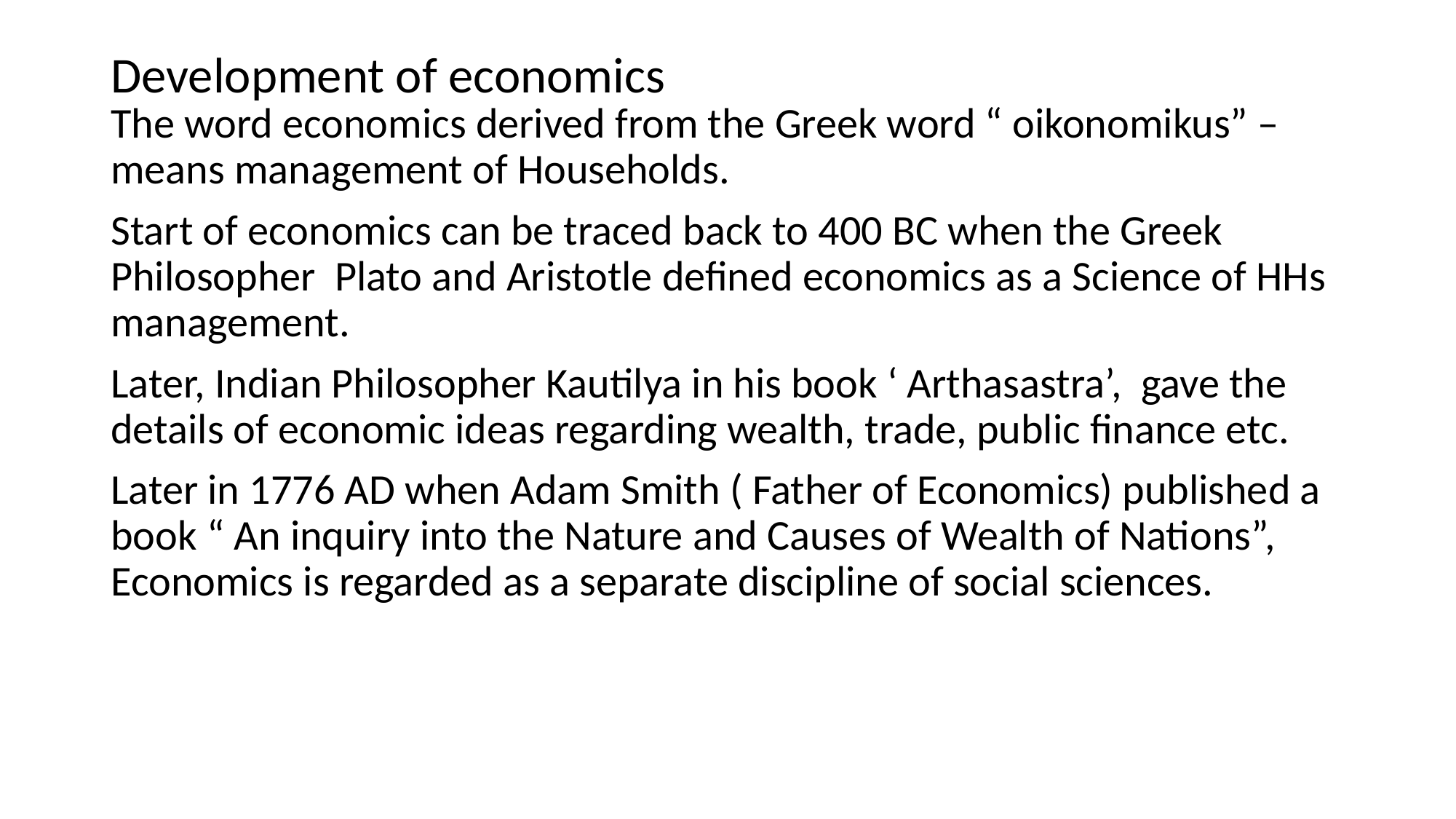

# Development of economics
The word economics derived from the Greek word “ oikonomikus” – means management of Households.
Start of economics can be traced back to 400 BC when the Greek Philosopher  Plato and Aristotle defined economics as a Science of HHs management.
Later, Indian Philosopher Kautilya in his book ‘ Arthasastra’,  gave the details of economic ideas regarding wealth, trade, public finance etc.
Later in 1776 AD when Adam Smith ( Father of Economics) published a book “ An inquiry into the Nature and Causes of Wealth of Nations”, Economics is regarded as a separate discipline of social sciences.